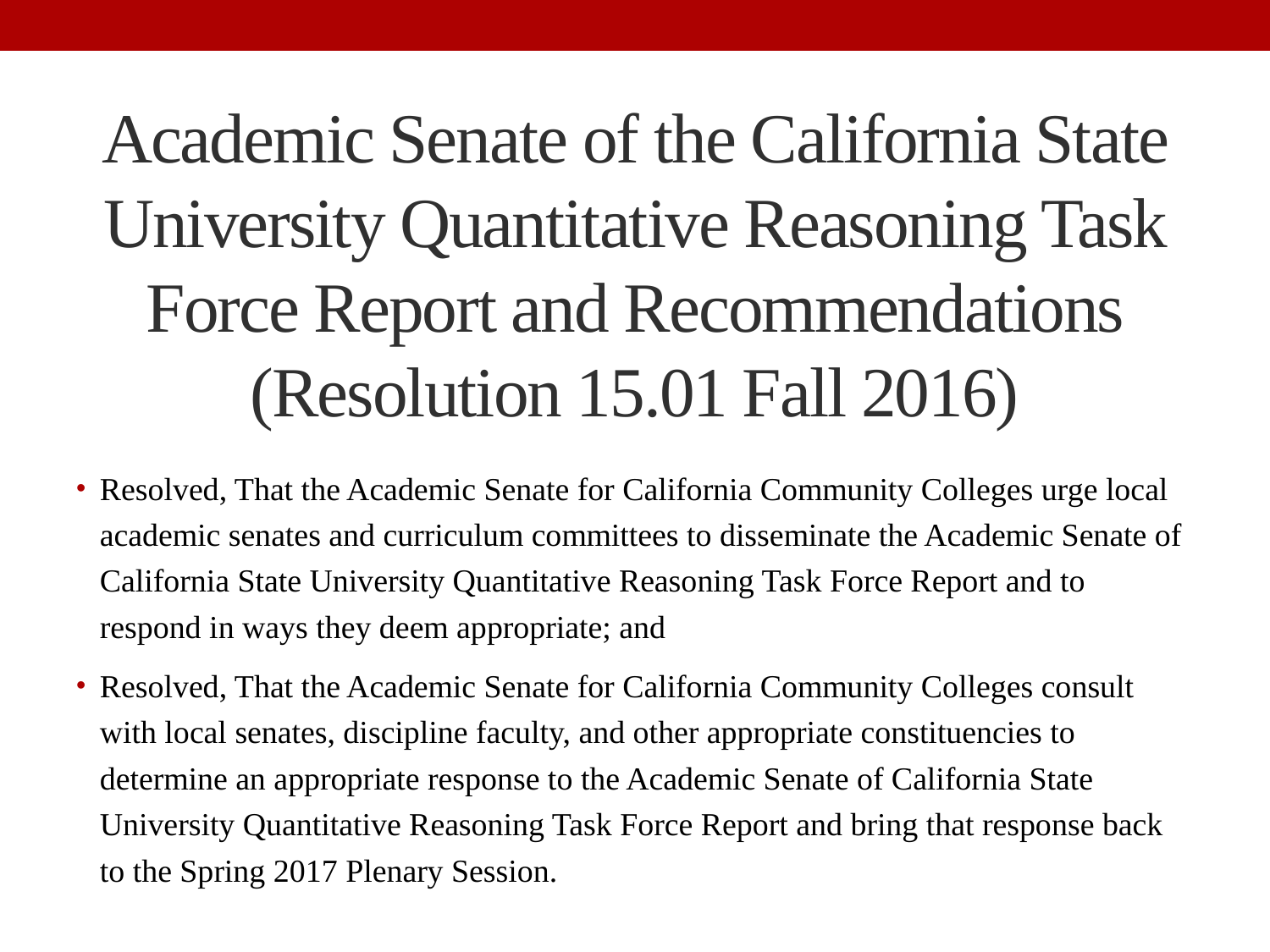

# Academic Senate of the California State University Quantitative Reasoning Task Force Report and Recommendations (Resolution 15.01 Fall 2016)
Resolved, That the Academic Senate for California Community Colleges urge local academic senates and curriculum committees to disseminate the Academic Senate of California State University Quantitative Reasoning Task Force Report and to respond in ways they deem appropriate; and
Resolved, That the Academic Senate for California Community Colleges consult with local senates, discipline faculty, and other appropriate constituencies to determine an appropriate response to the Academic Senate of California State University Quantitative Reasoning Task Force Report and bring that response back to the Spring 2017 Plenary Session.